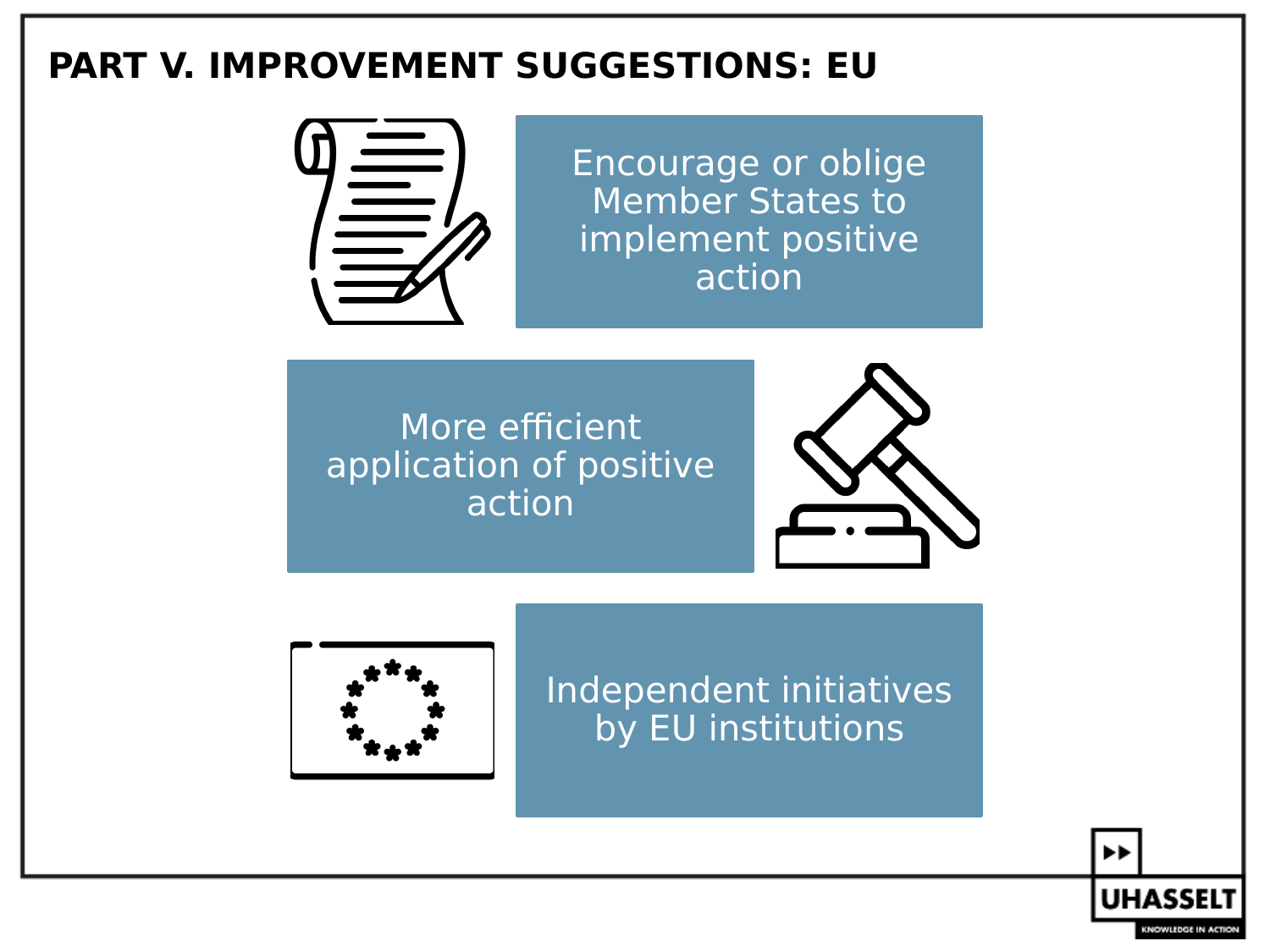

# PART V. IMPROVEMENT SUGGESTIONS: EU
Encourage or oblige Member States to implement positive action
More efficient application of positive action
Independent initiatives by EU institutions